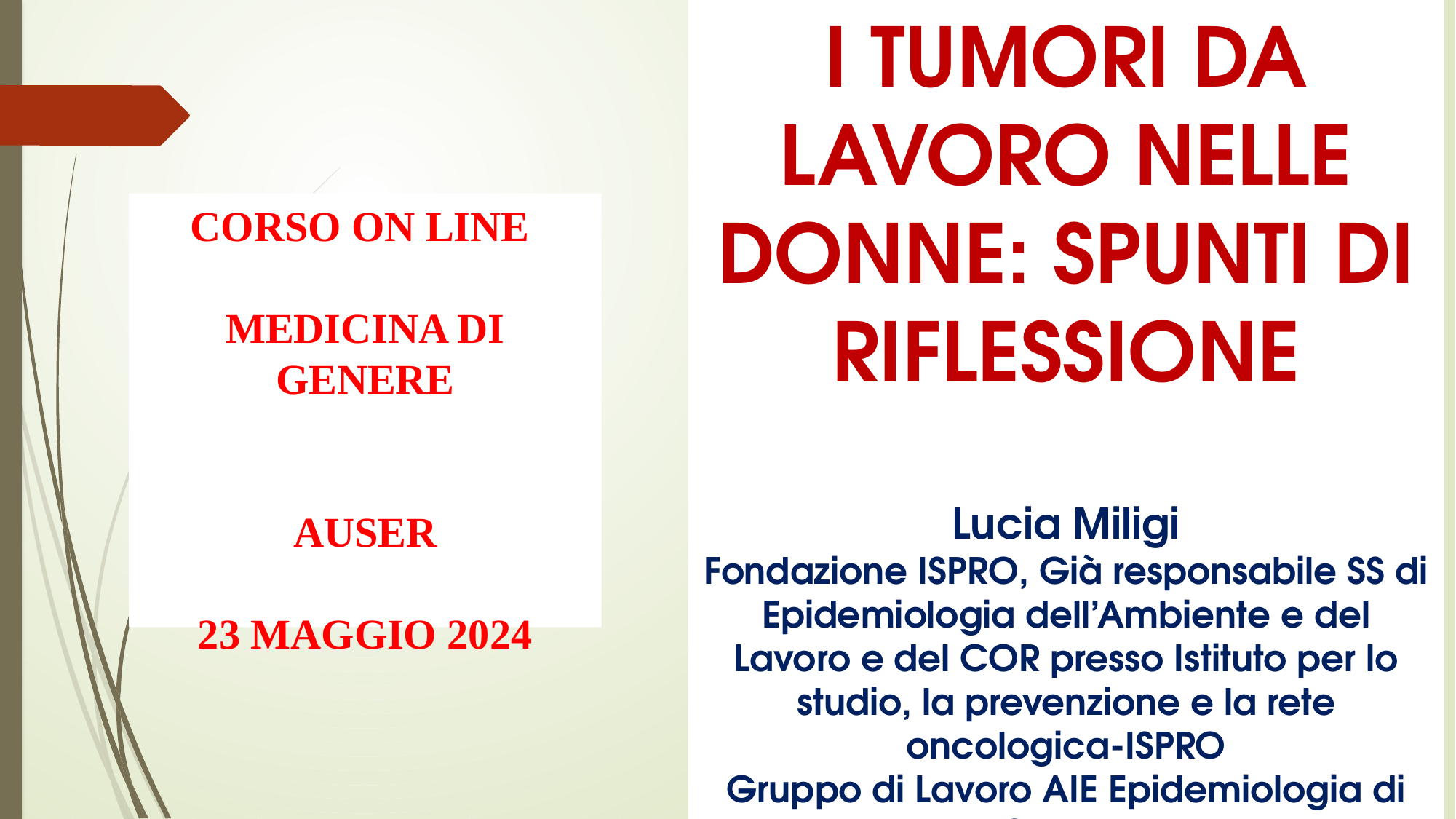

I TUMORI DA LAVORO NELLE DONNE: SPUNTI DI RIFLESSIONE

Lucia Miligi
Fondazione ISPRO, Già responsabile SS di Epidemiologia dell’Ambiente e del Lavoro e del COR presso Istituto per lo studio, la prevenzione e la rete oncologica-ISPRO
Gruppo di Lavoro AIE Epidemiologia di Genere
CORSO ON LINE

MEDICINA DI GENERE

AUSER

23 MAGGIO 2024